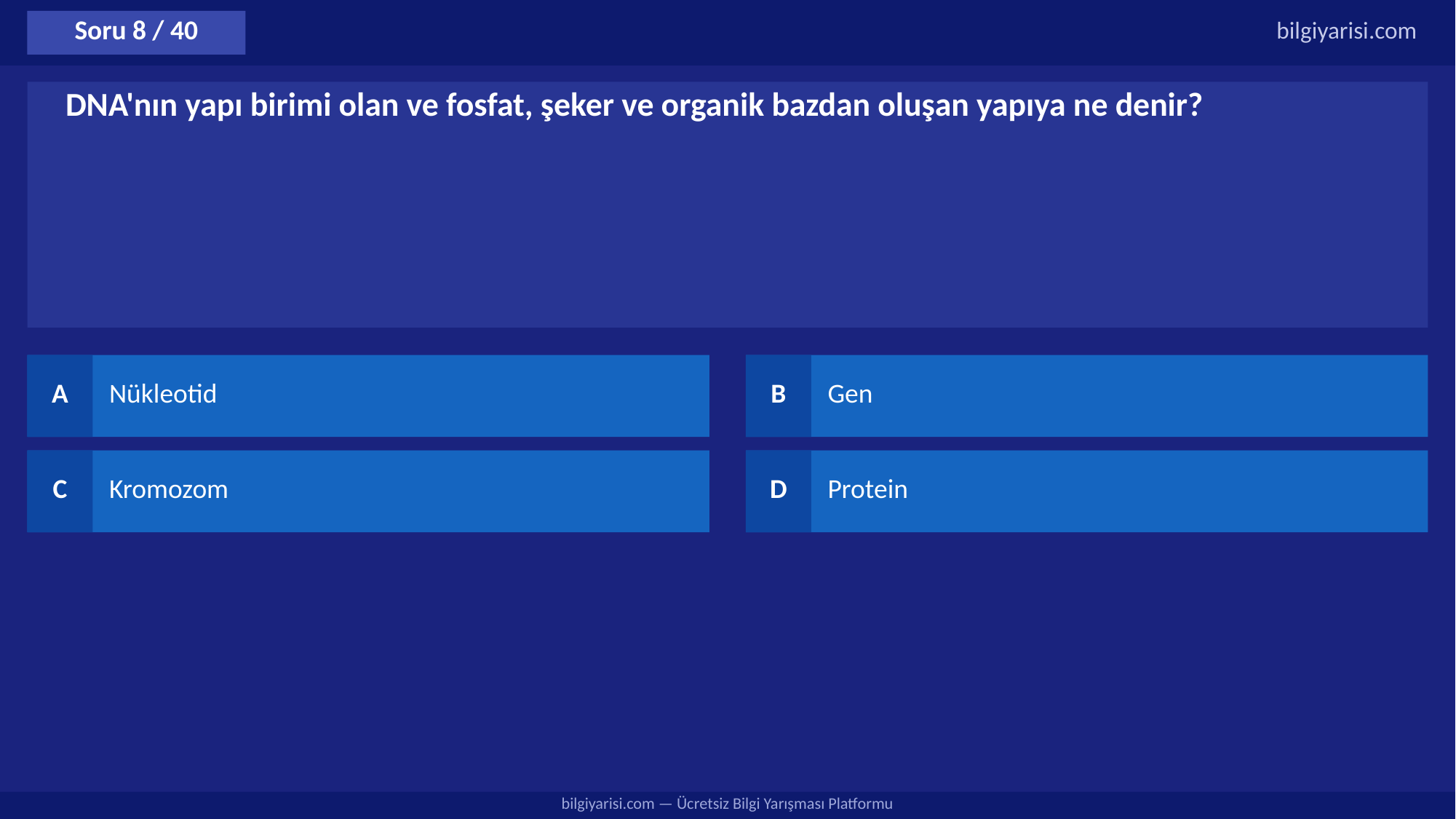

Soru 8 / 40
bilgiyarisi.com

DNA'nın yapı birimi olan ve fosfat, şeker ve organik bazdan oluşan yapıya ne denir?

A
Nükleotid

B
Gen

C
Kromozom

D
Protein
bilgiyarisi.com — Ücretsiz Bilgi Yarışması Platformu